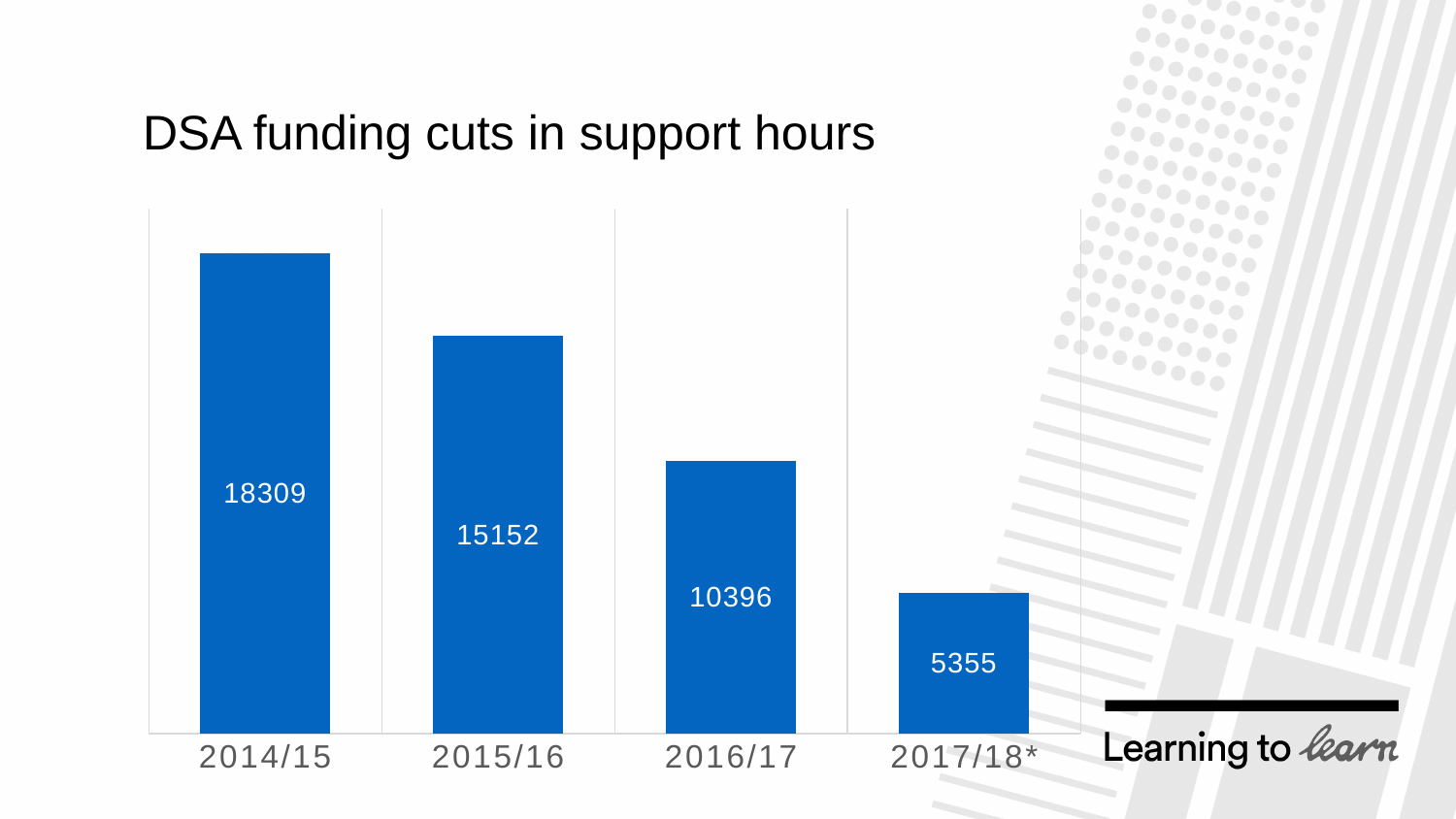

DSA funding cuts in support hours

### Chart

| Category | DSA |
|---|---|
| 2014/15 | 18309.0 |
| 2015/16 | 15152.0 |
| 2016/17 | 10396.0 |
| 2017/18* | 5355.0 |